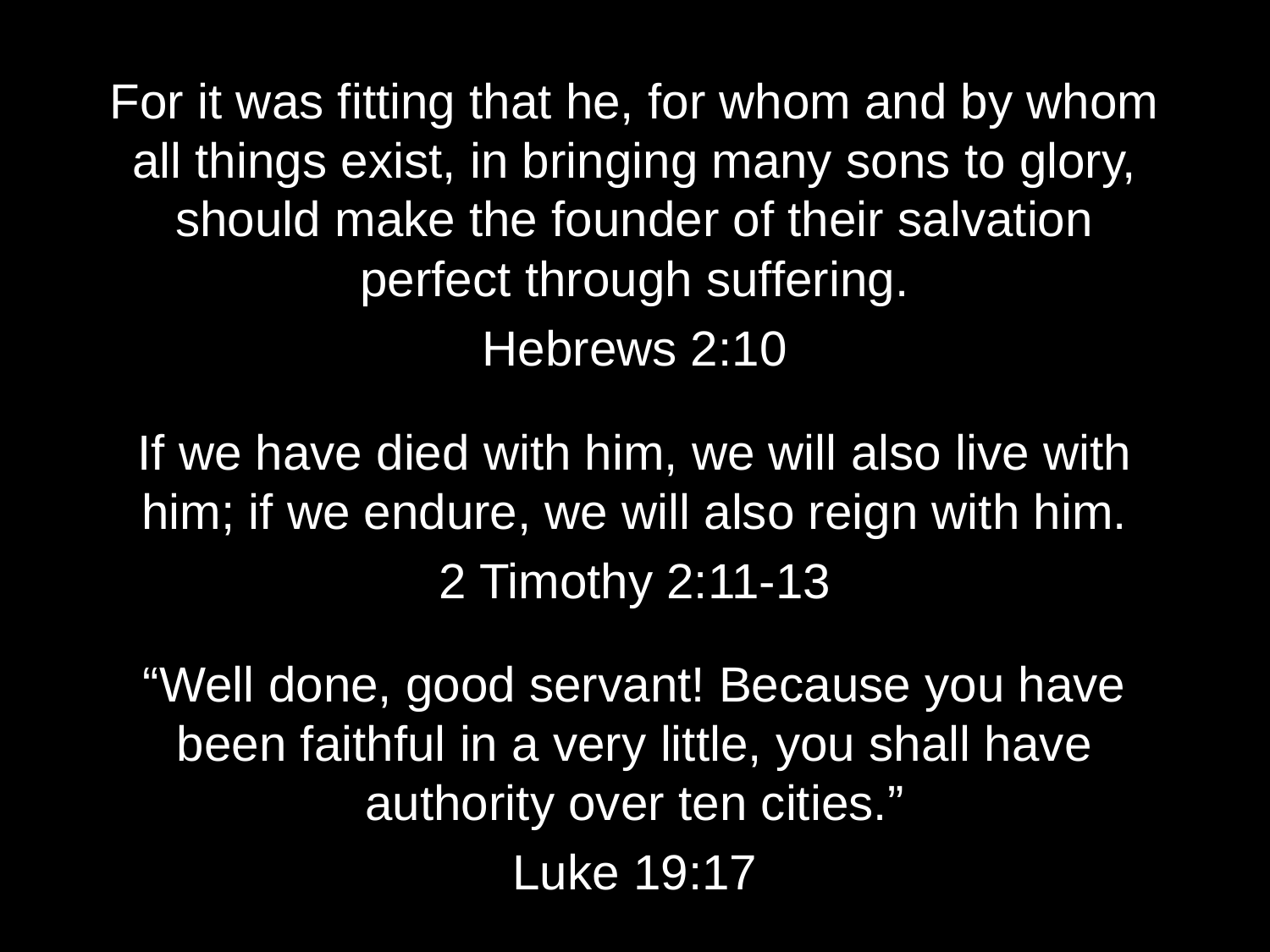

For it was fitting that he, for whom and by whom all things exist, in bringing many sons to glory, should make the founder of their salvation perfect through suffering.
Hebrews 2:10
If we have died with him, we will also live with him; if we endure, we will also reign with him.
2 Timothy 2:11-13
“Well done, good servant! Because you have been faithful in a very little, you shall have authority over ten cities.”
Luke 19:17